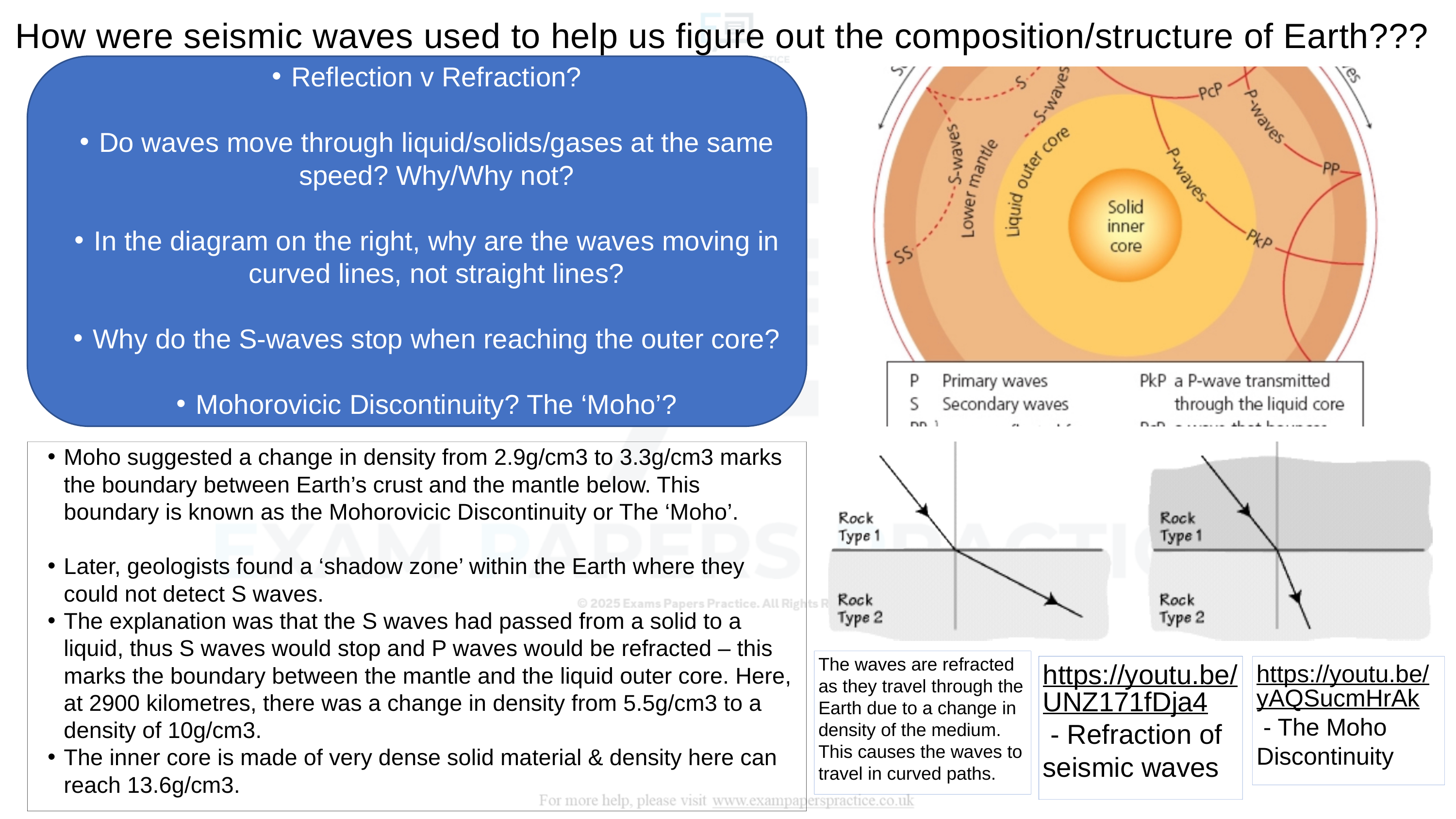

How were seismic waves used to help us figure out the composition/structure of Earth???

Reflection v Refraction?

Do waves move through liquid/solids/gases at the same speed? Why/Why not?

In the diagram on the right, why are the waves moving in curved lines, not straight lines?

Why do the S-waves stop when reaching the outer core?

Mohorovicic Discontinuity? The ‘Moho’?

Moho suggested a change in density from 2.9g/cm3 to 3.3g/cm3 marks the boundary between Earth’s crust and the mantle below. This boundary is known as the Mohorovicic Discontinuity or The ‘Moho’.

Later, geologists found a ‘shadow zone’ within the Earth where they could not detect S waves.
The explanation was that the S waves had passed from a solid to a liquid, thus S waves would stop and P waves would be refracted – this marks the boundary between the mantle and the liquid outer core. Here, at 2900 kilometres, there was a change in density from 5.5g/cm3 to a density of 10g/cm3.
The inner core is made of very dense solid material & density here can reach 13.6g/cm3.

The waves are refracted as they travel through the Earth due to a change in density of the medium. This causes the waves to travel in curved paths.

https://youtu.be/UNZ171fDja4 - Refraction of seismic waves

https://youtu.be/yAQSucmHrAk - The Moho Discontinuity